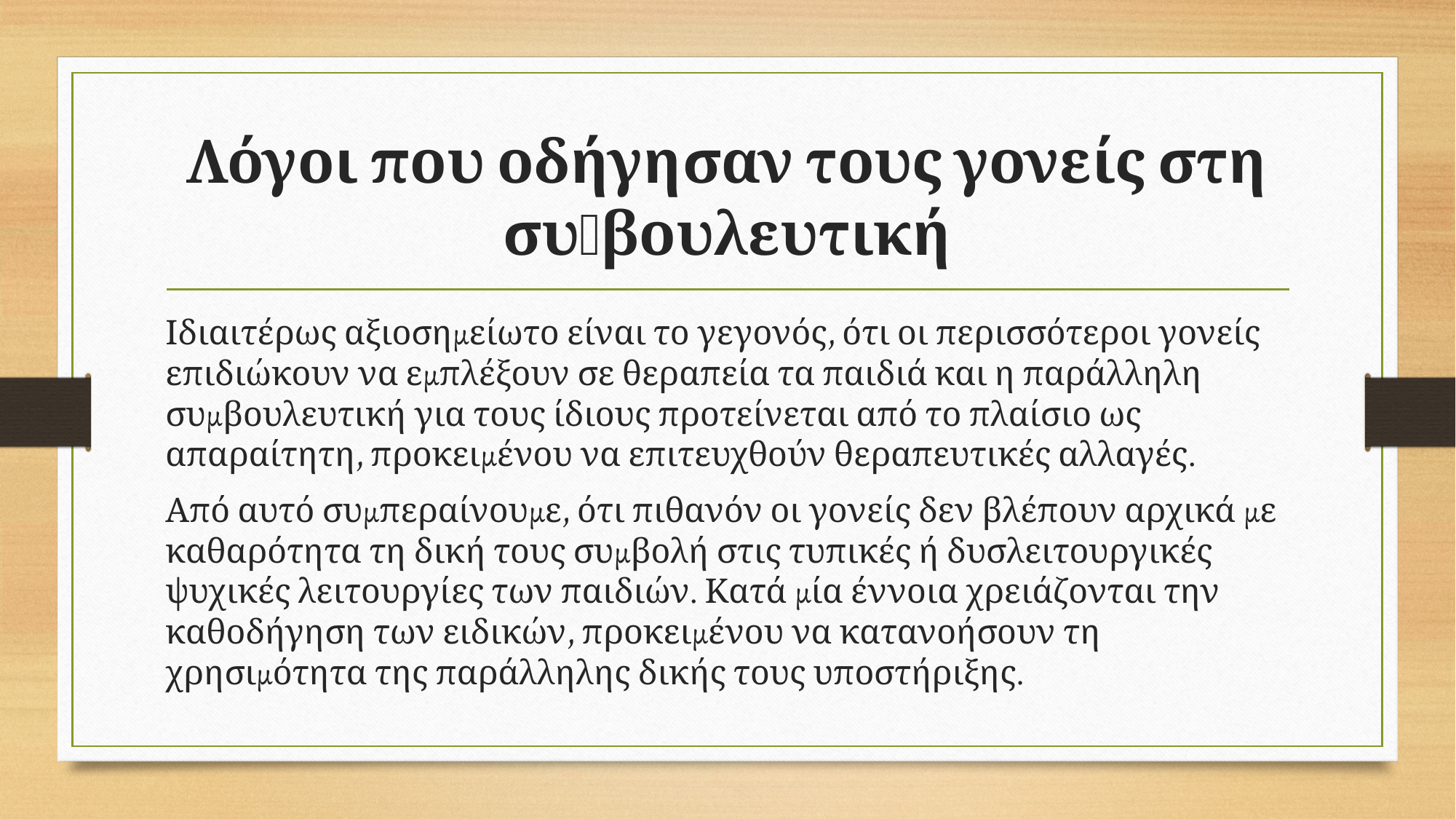

# Λόγοι που οδήγησαν τους γονείς στη συμβουλευτική
Ιδιαιτέρως αξιοσημείωτο είναι το γεγονός, ότι οι περισσότεροι γονείς επιδιώκουν να εμπλέξουν σε θεραπεία τα παιδιά και η παράλληλη συμβουλευτική για τους ίδιους προτείνεται από το πλαίσιο ως απαραίτητη, προκειμένου να επιτευχθούν θεραπευτικές αλλαγές.
Από αυτό συμπεραίνουμε, ότι πιθανόν οι γονείς δεν βλέπουν αρχικά με καθαρότητα τη δική τους συμβολή στις τυπικές ή δυσλειτουργικές ψυχικές λειτουργίες των παιδιών. Κατά μία έννοια χρειάζονται την καθοδήγηση των ειδικών, προκειμένου να κατανοήσουν τη χρησιμότητα της παράλληλης δικής τους υποστήριξης.